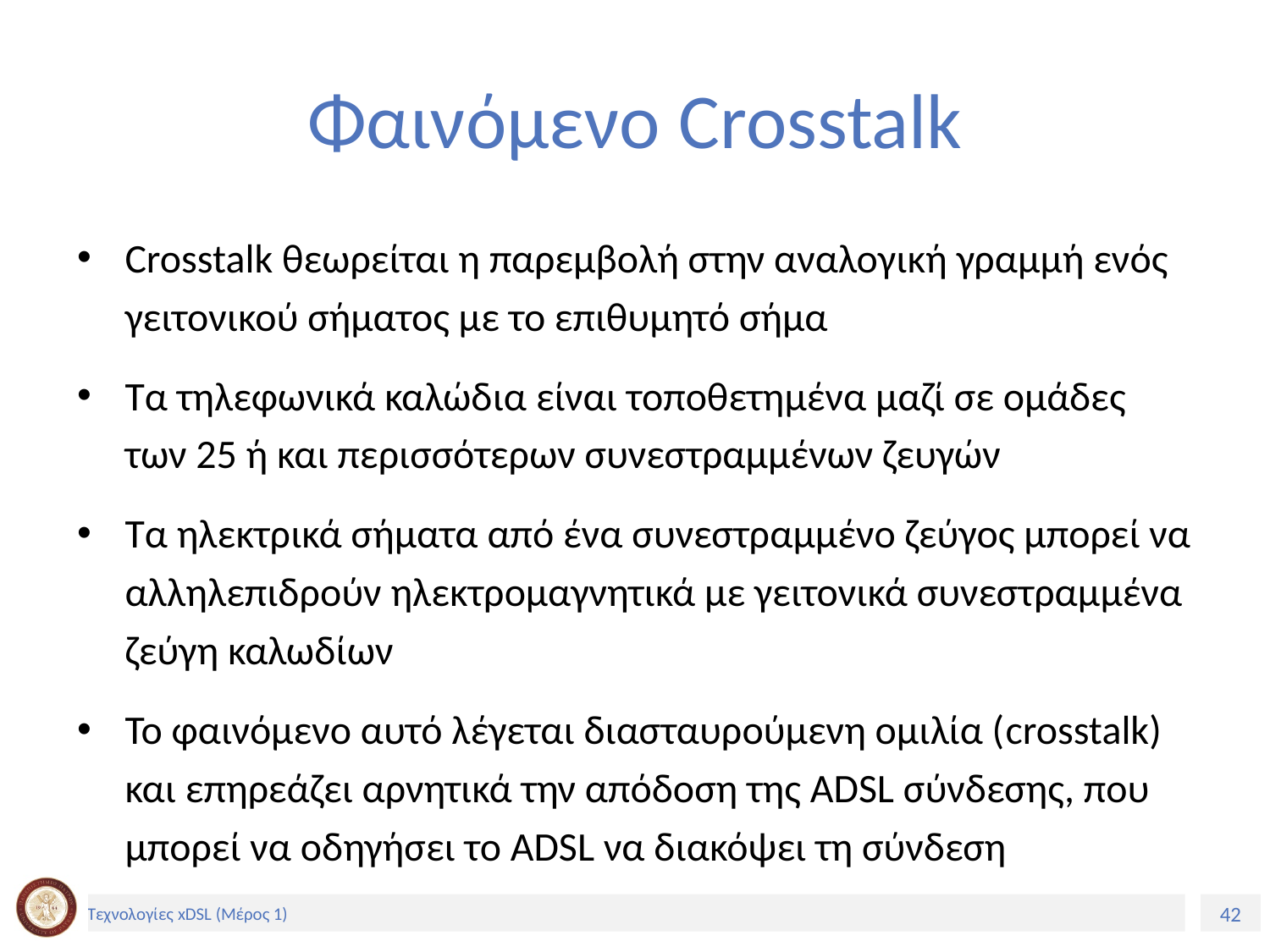

# Φαινόμενο Crosstalk
Crosstalk θεωρείται η παρεμβολή στην αναλογική γραμμή ενός γειτονικού σήματος με το επιθυμητό σήμα
Τα τηλεφωνικά καλώδια είναι τοποθετημένα μαζί σε ομάδες των 25 ή και περισσότερων συνεστραμμένων ζευγών
Τα ηλεκτρικά σήματα από ένα συνεστραμμένο ζεύγος μπορεί να αλληλεπιδρούν ηλεκτρομαγνητικά με γειτονικά συνεστραμμένα ζεύγη καλωδίων
Το φαινόμενο αυτό λέγεται διασταυρούμενη ομιλία (crosstalk) και επηρεάζει αρνητικά την απόδοση της ADSL σύνδεσης, που μπορεί να οδηγήσει το ADSL να διακόψει τη σύνδεση